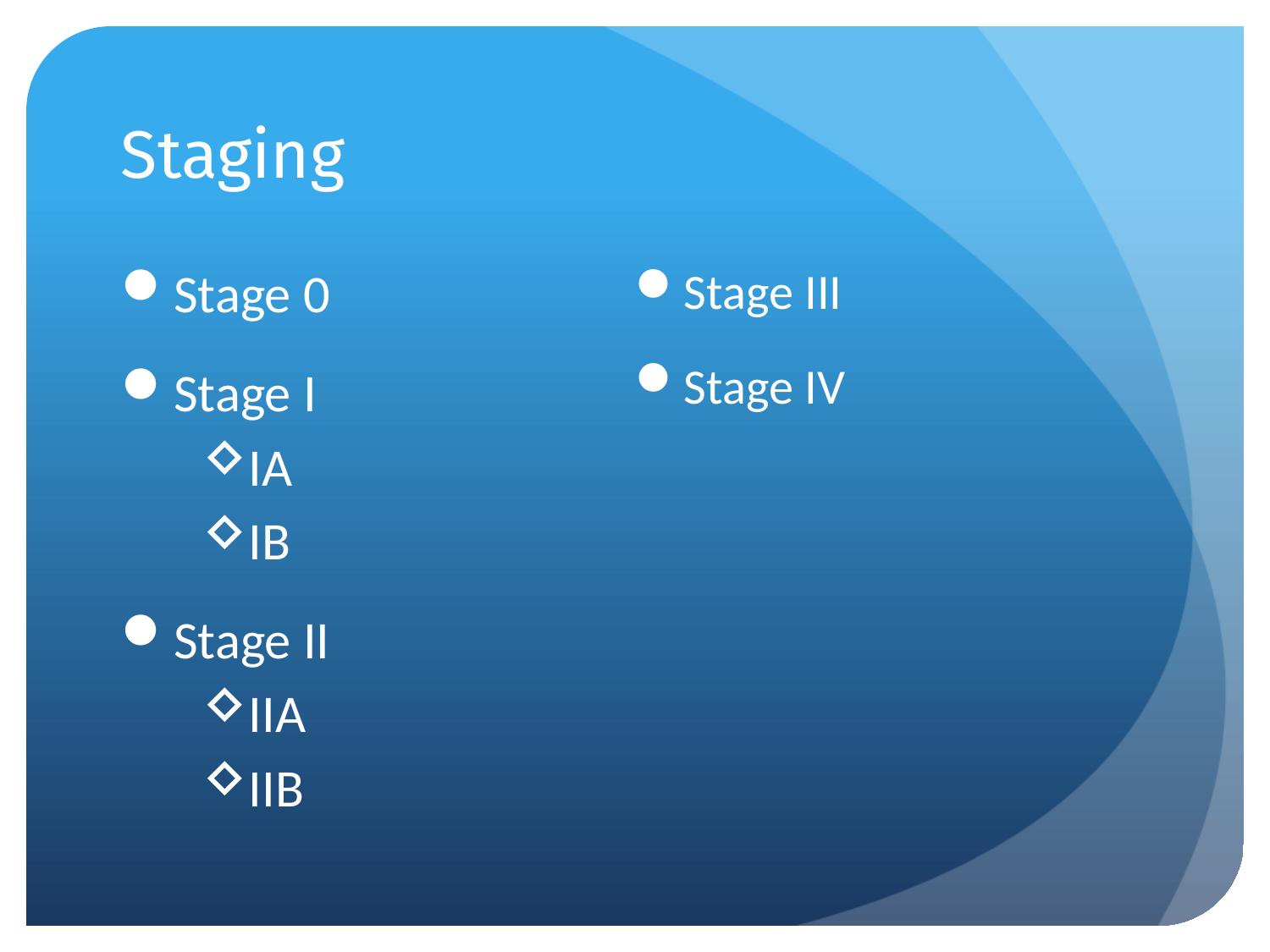

# Staging
Stage 0
Stage I
IA
IB
Stage II
IIA
IIB
Stage III
Stage IV